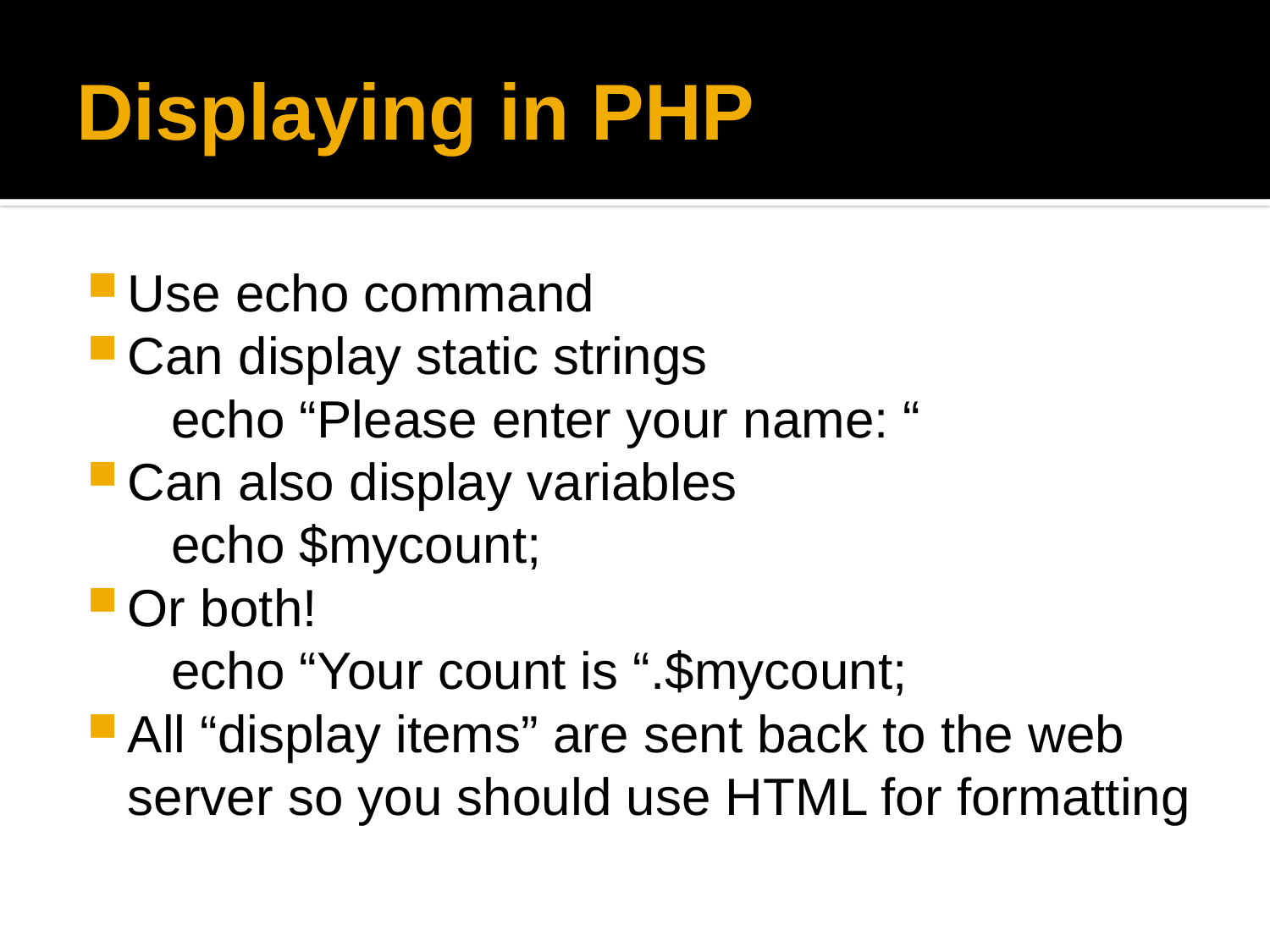

# Displaying in PHP
Use echo command
Can display static strings
   echo “Please enter your name: “
Can also display variables
   echo $mycount;
Or both!
   echo “Your count is “.$mycount;
All “display items” are sent back to the web server so you should use HTML for formatting